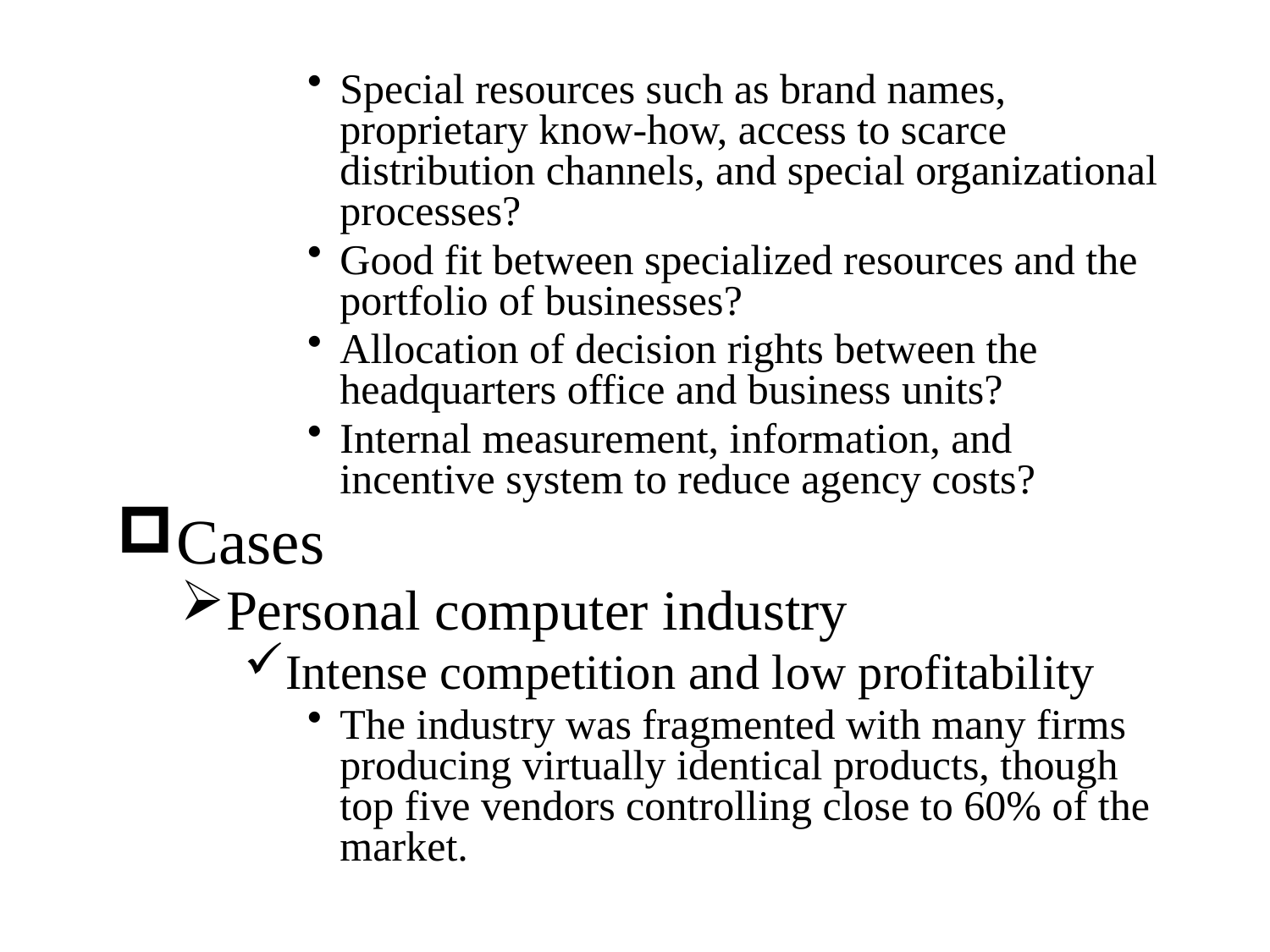

Special resources such as brand names, proprietary know-how, access to scarce distribution channels, and special organizational processes?
Good fit between specialized resources and the portfolio of businesses?
Allocation of decision rights between the headquarters office and business units?
Internal measurement, information, and incentive system to reduce agency costs?
Cases
Personal computer industry
Intense competition and low profitability
The industry was fragmented with many firms producing virtually identical products, though top five vendors controlling close to 60% of the market.